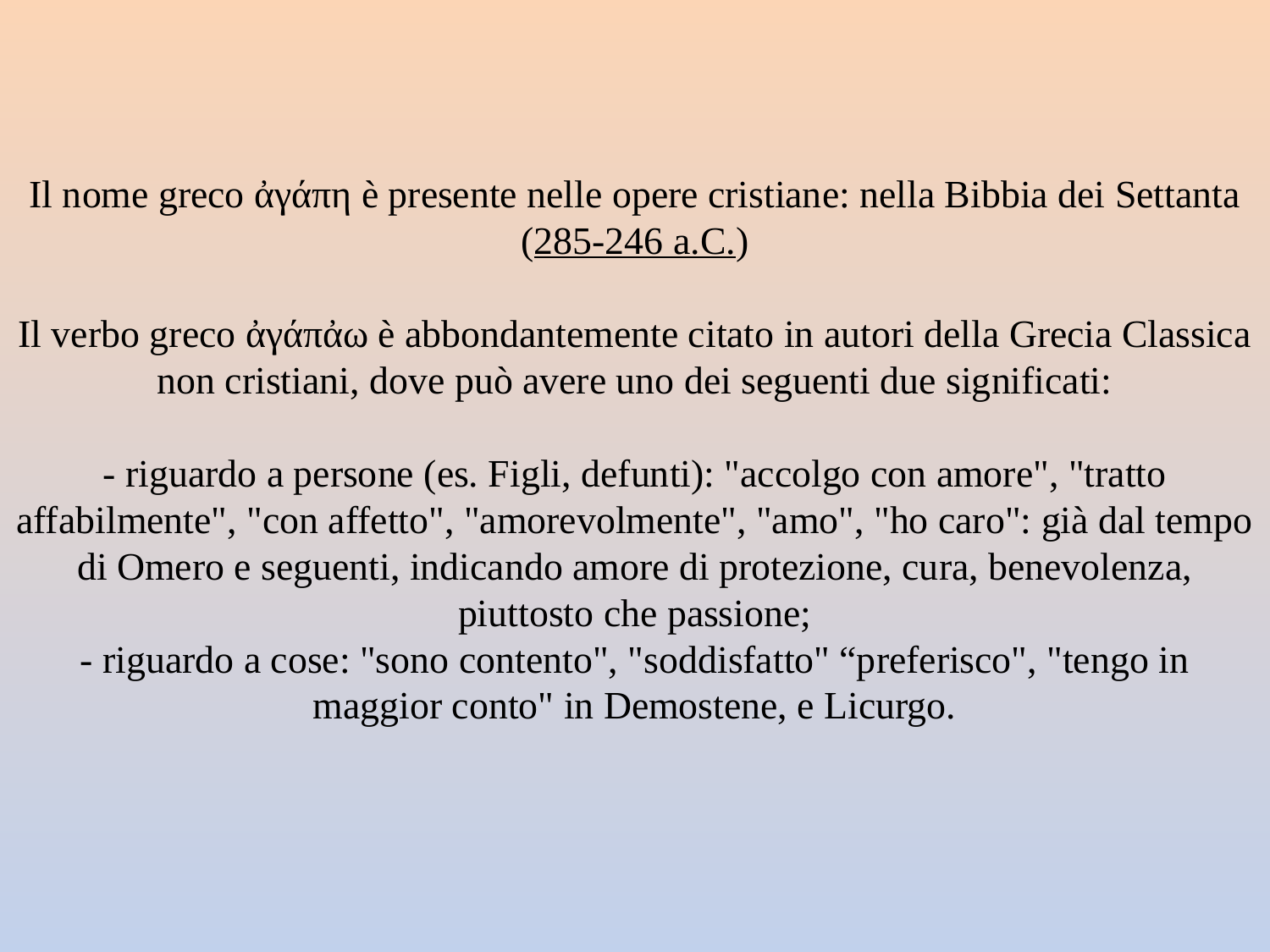

Il nome greco ἀγάπη è presente nelle opere cristiane: nella Bibbia dei Settanta (285-246 a.C.)

Il verbo greco ἀγάπἀω è abbondantemente citato in autori della Grecia Classica non cristiani, dove può avere uno dei seguenti due significati:
- riguardo a persone (es. Figli, defunti): "accolgo con amore", "tratto affabilmente", "con affetto", "amorevolmente", "amo", "ho caro": già dal tempo di Omero e seguenti, indicando amore di protezione, cura, benevolenza, piuttosto che passione;
- riguardo a cose: "sono contento", "soddisfatto" “preferisco", "tengo in maggior conto" in Demostene, e Licurgo.